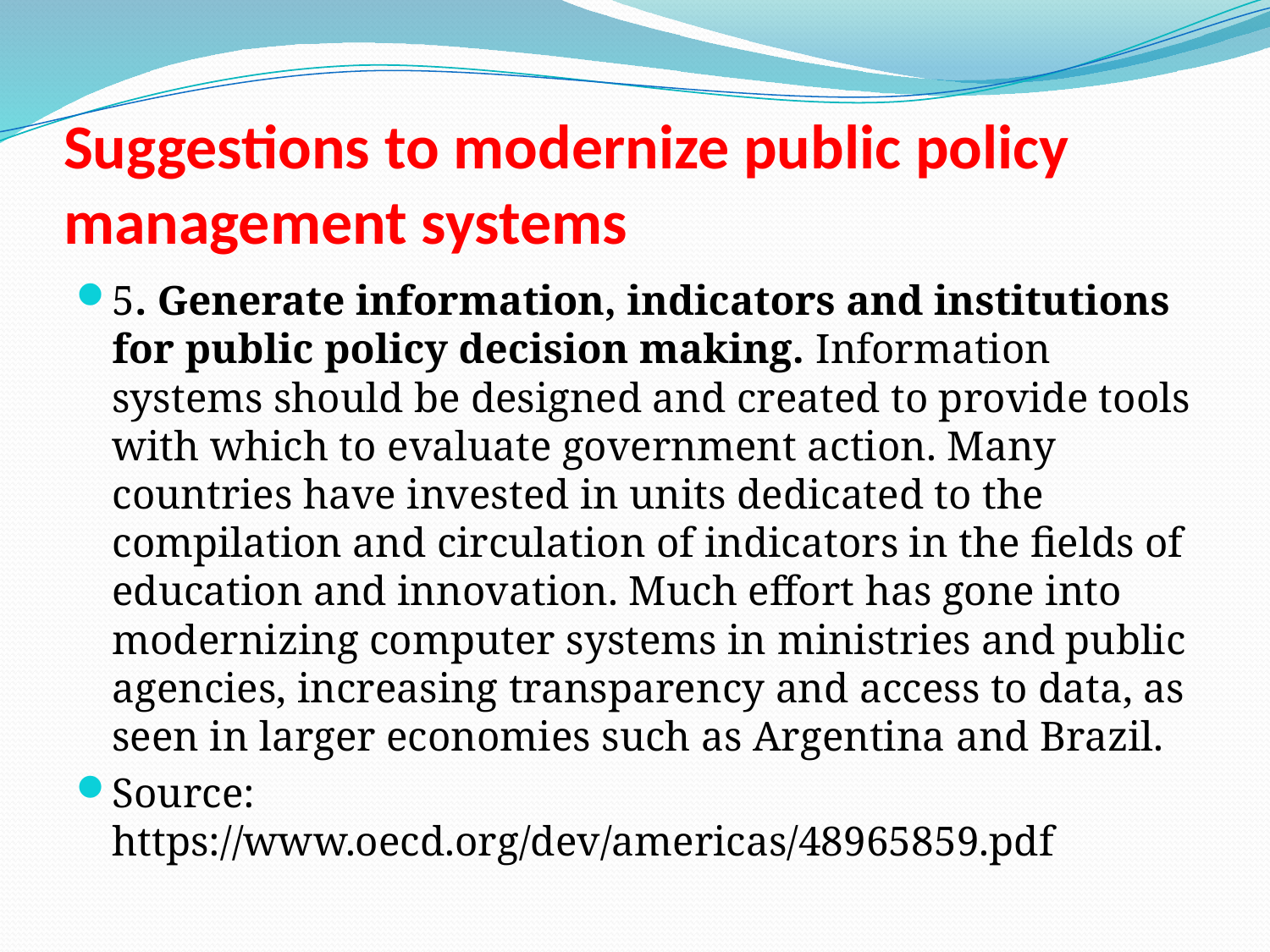

# Suggestions to modernize public policy management systems
5. Generate information, indicators and institutions for public policy decision making. Information systems should be designed and created to provide tools with which to evaluate government action. Many countries have invested in units dedicated to the compilation and circulation of indicators in the fields of education and innovation. Much effort has gone into modernizing computer systems in ministries and public agencies, increasing transparency and access to data, as seen in larger economies such as Argentina and Brazil.
Source: https://www.oecd.org/dev/americas/48965859.pdf